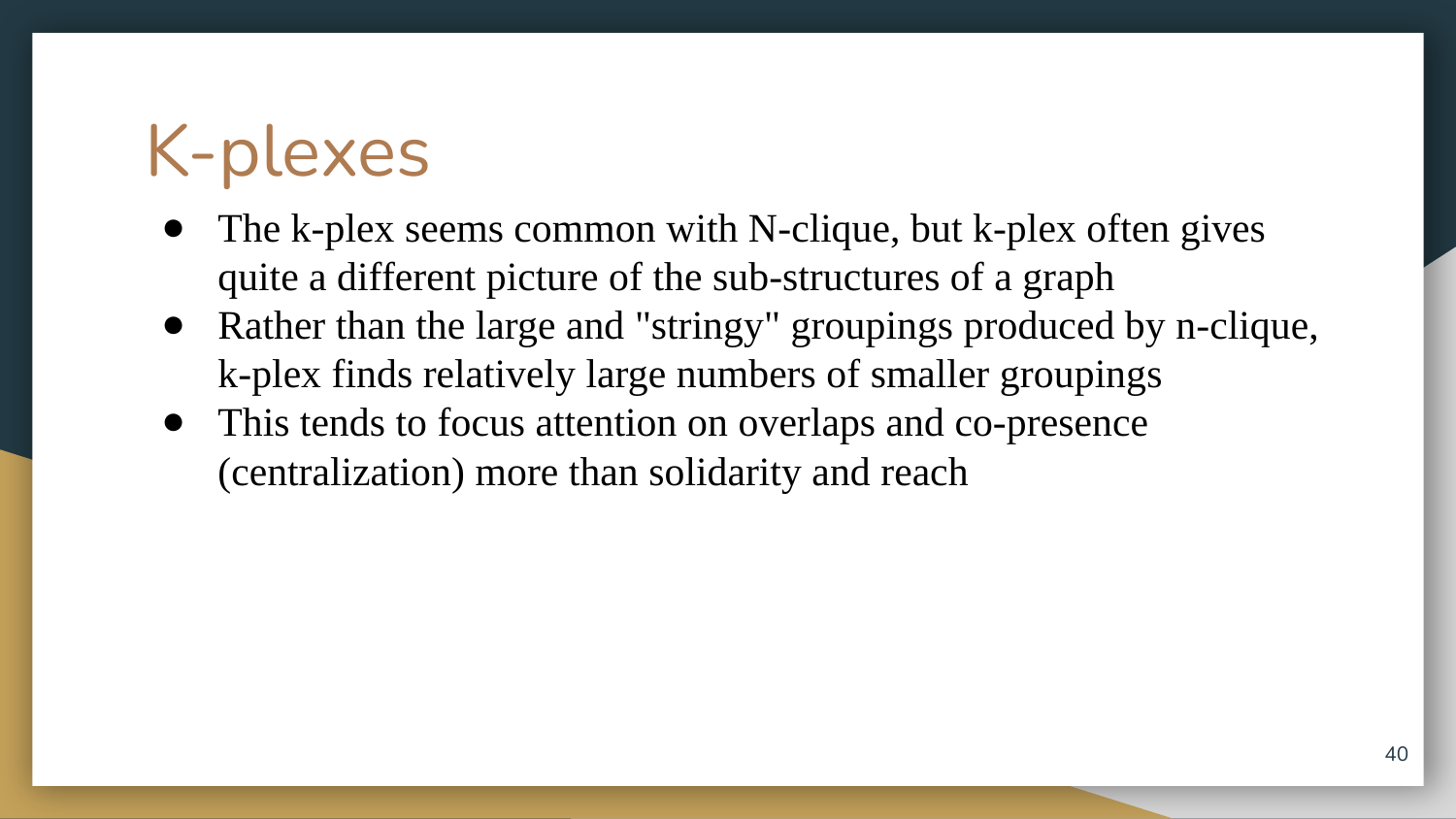

# K-plexes
The k-plex seems common with N-clique, but k-plex often gives quite a different picture of the sub-structures of a graph
Rather than the large and "stringy" groupings produced by n-clique, k-plex finds relatively large numbers of smaller groupings
This tends to focus attention on overlaps and co-presence (centralization) more than solidarity and reach
40